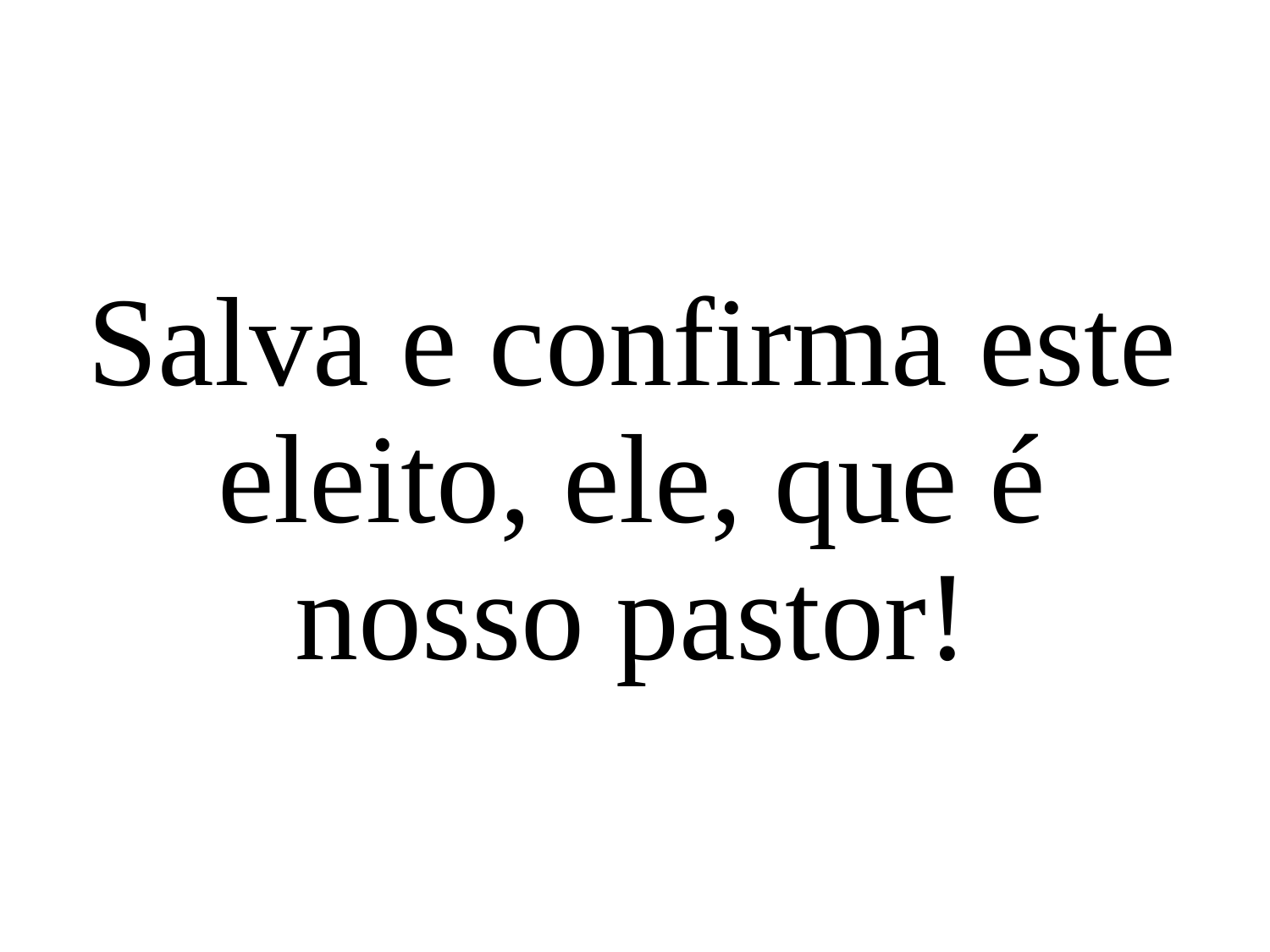

Salva e confirma este eleito, ele, que é nosso pastor!